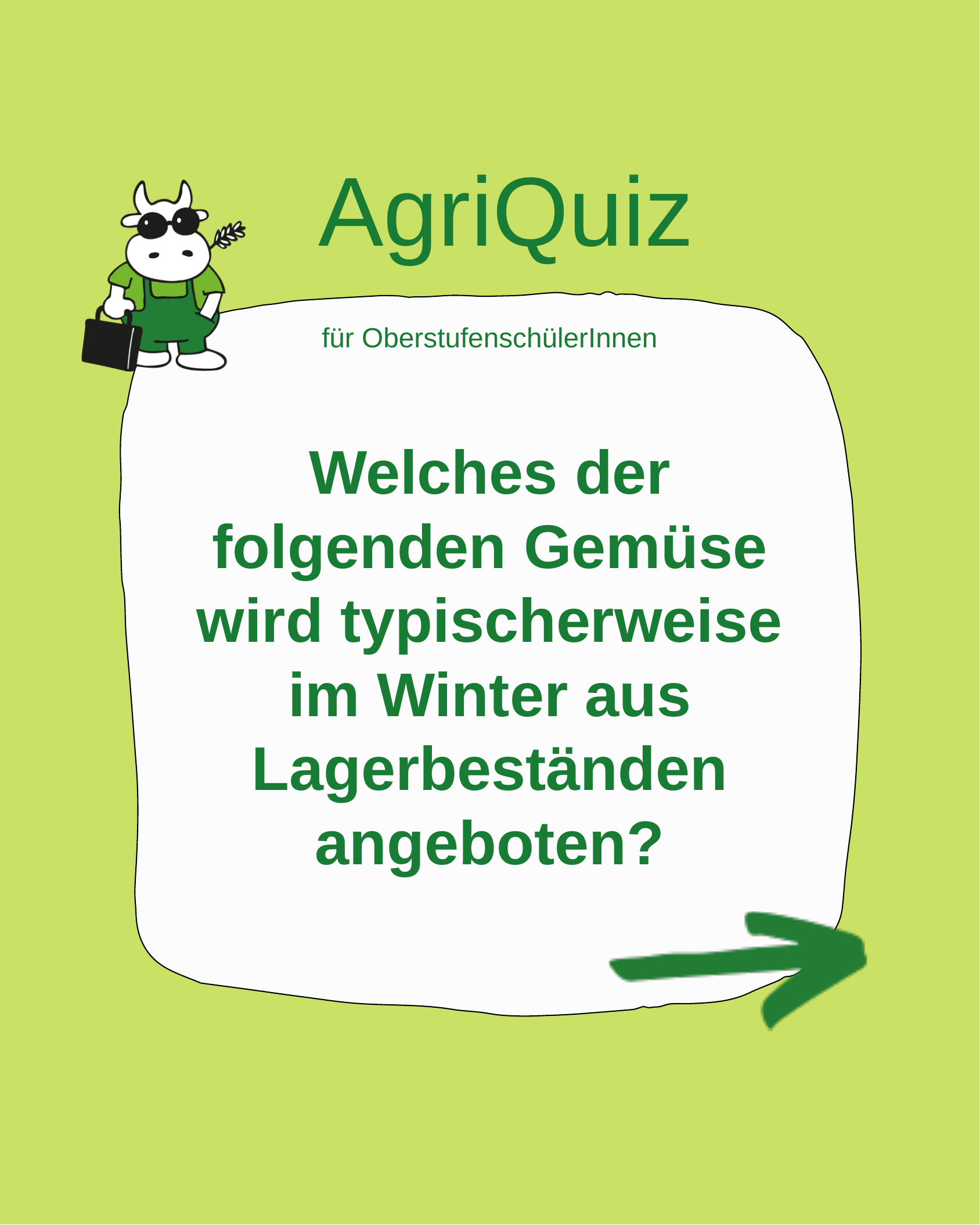

AgriQuiz

für OberstufenschülerInnen
Welches der folgenden Gemüse wird typischerweise im Winter aus Lagerbeständen angeboten?